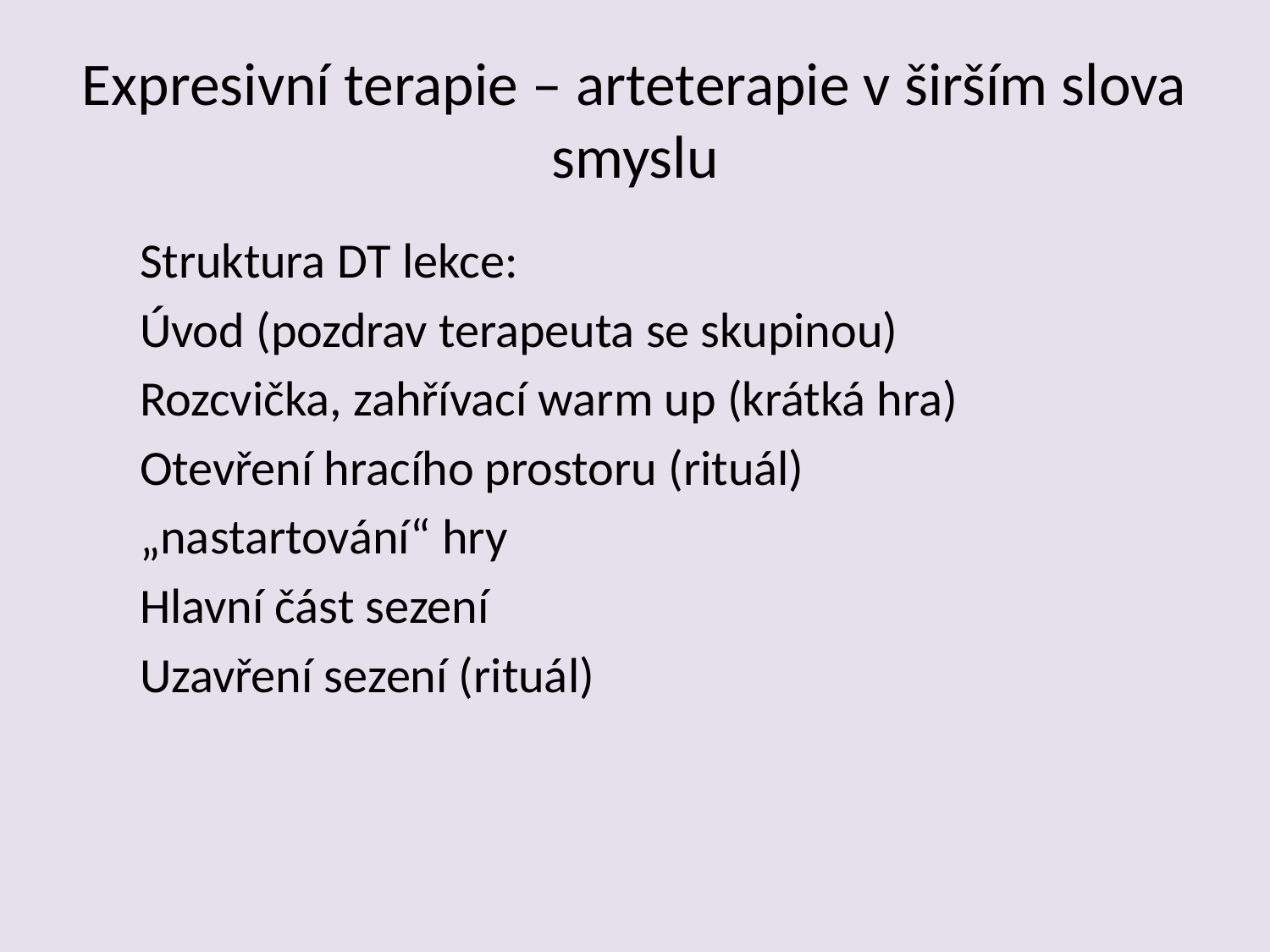

# Expresivní terapie – arteterapie v širším slova smyslu
Struktura DT lekce:
Úvod (pozdrav terapeuta se skupinou)
Rozcvička, zahřívací warm up (krátká hra)
Otevření hracího prostoru (rituál)
„nastartování“ hry
Hlavní část sezení
Uzavření sezení (rituál)